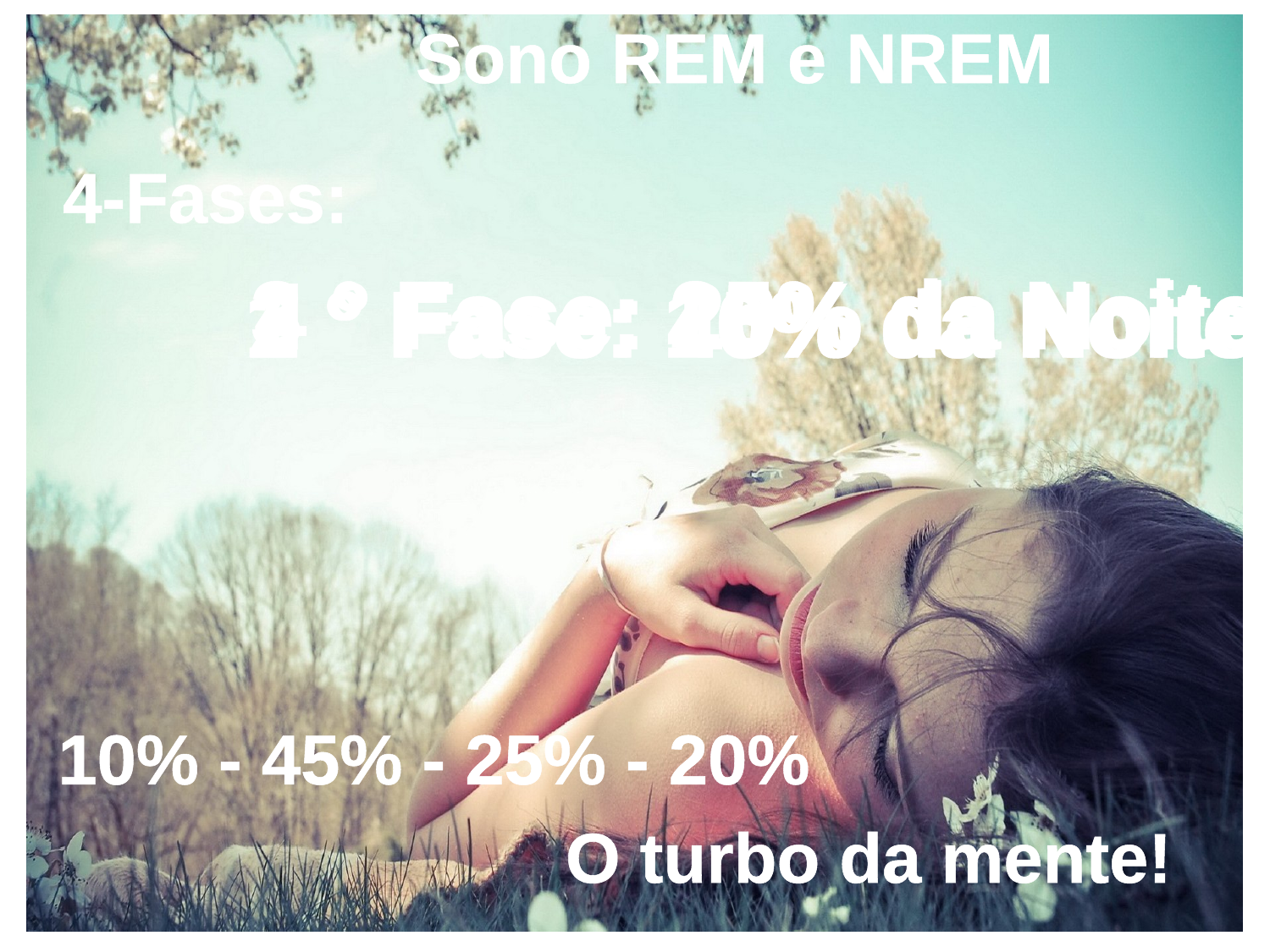

Sono REM e NREM
4-Fases:
3 ° Fase: 25% da Noite
4 ° Fase: 20% da Noite
2 ° Fase: 45% da Noite
1 ° Fase: 10% da Noite
10% - 45% - 25% - 20%
O turbo da mente!